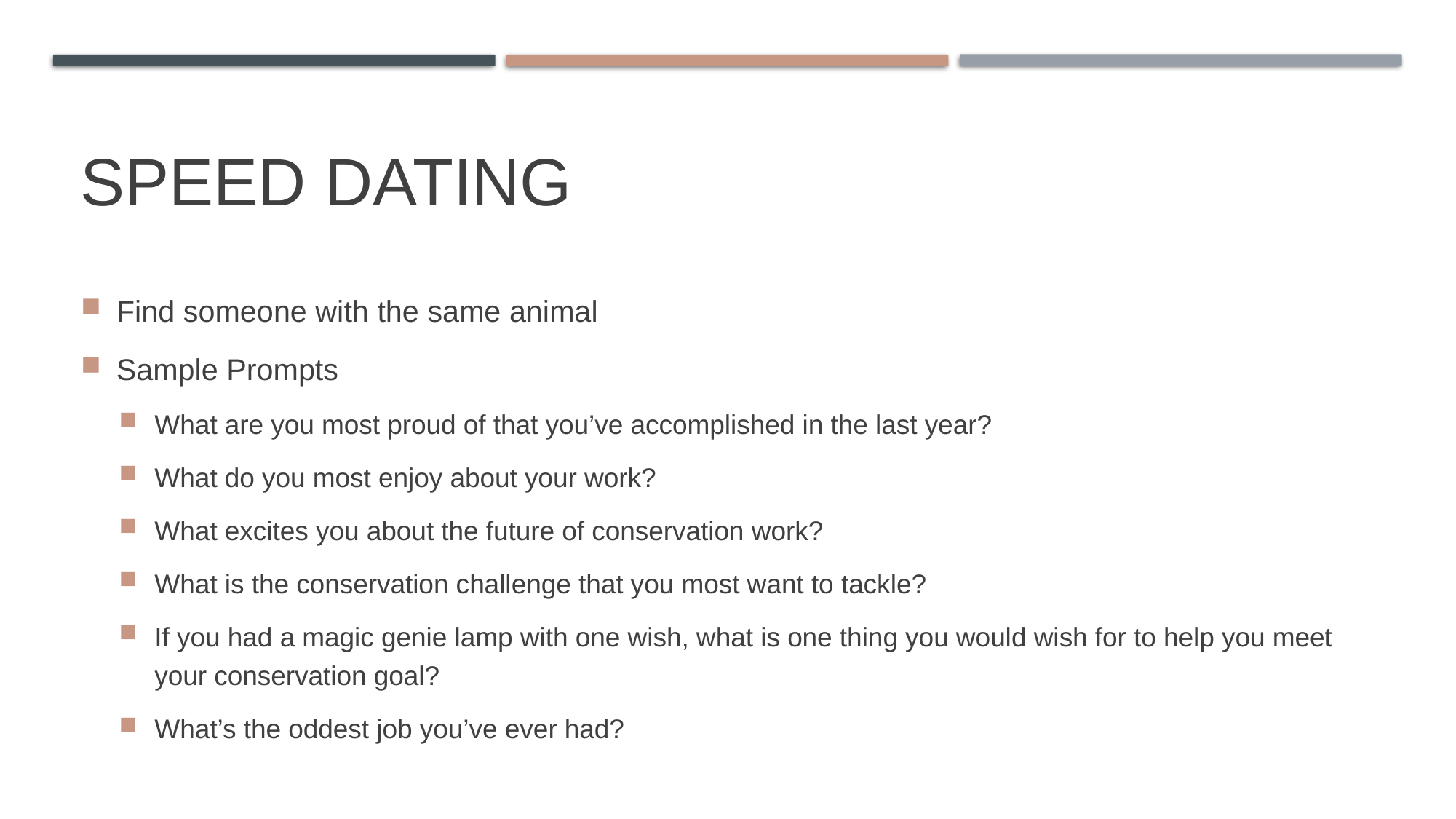

# Speed dating
Find someone with the same animal
Sample Prompts
What are you most proud of that you’ve accomplished in the last year?
What do you most enjoy about your work?
What excites you about the future of conservation work?
What is the conservation challenge that you most want to tackle?
If you had a magic genie lamp with one wish, what is one thing you would wish for to help you meet your conservation goal?
What’s the oddest job you’ve ever had?